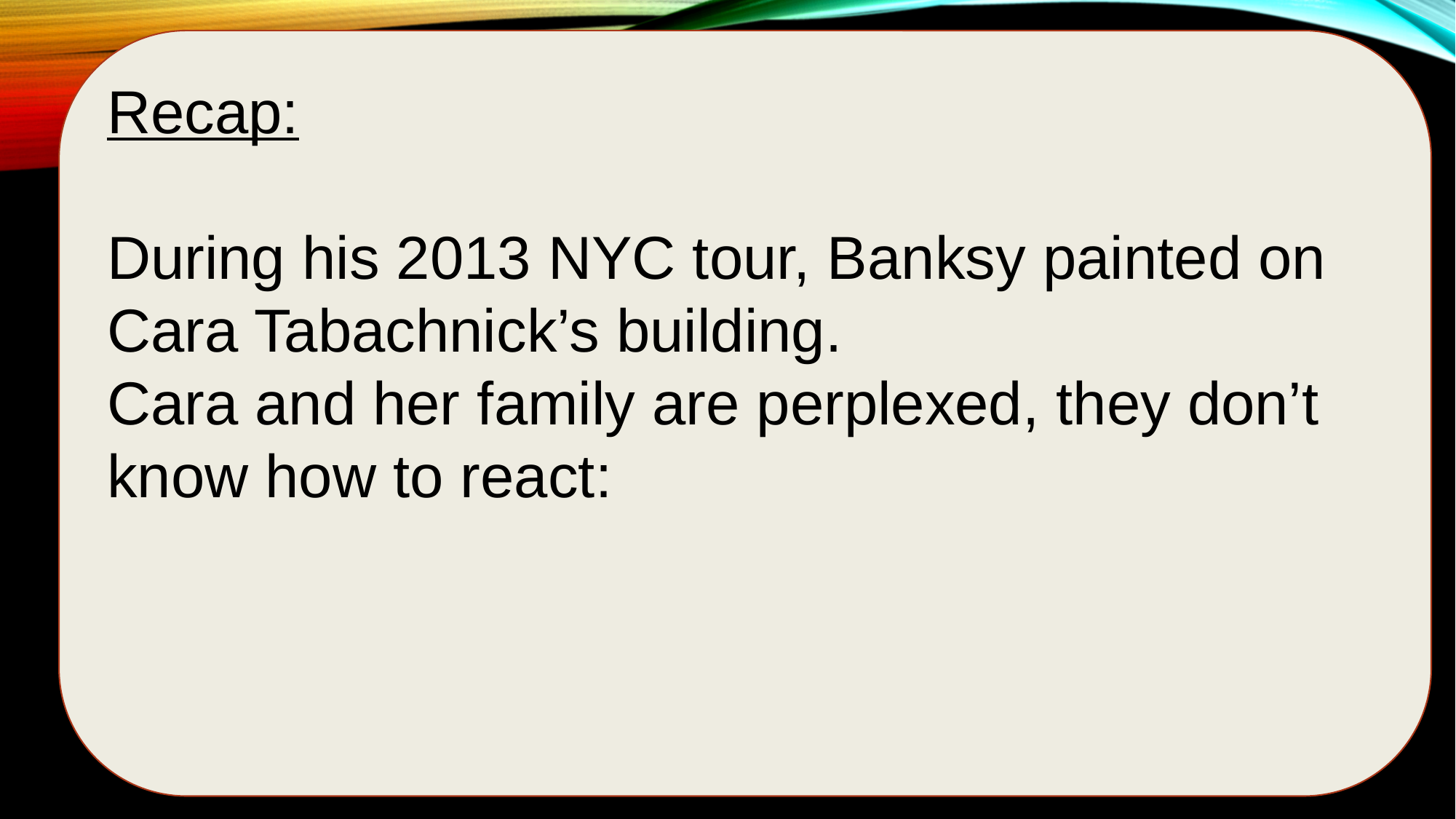

Recap:

During his 2013 NYC tour, Banksy painted on Cara Tabachnick’s building.
Cara and her family are perplexed, they don’t know how to react: